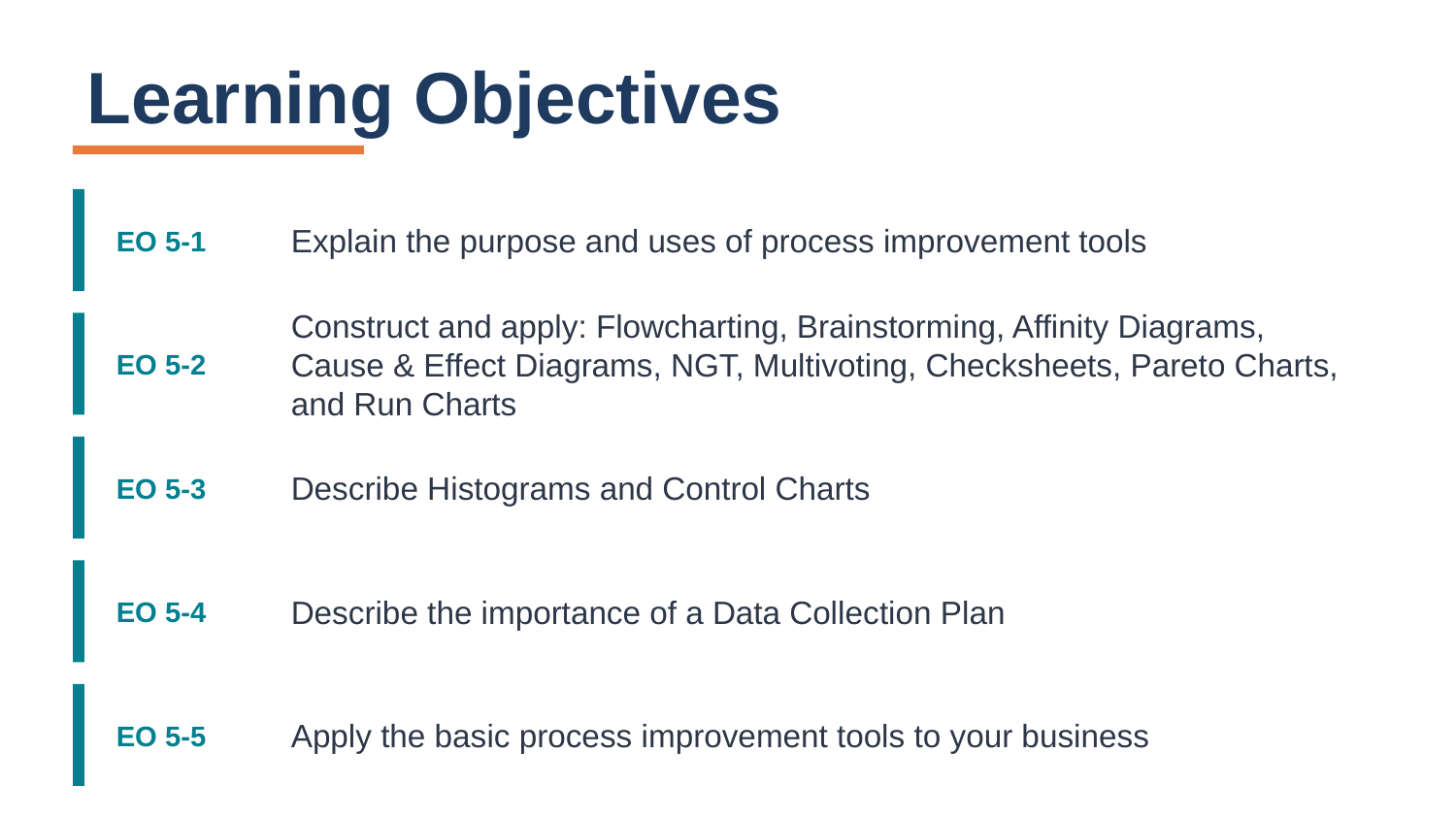

Learning Objectives

EO 5-1
Explain the purpose and uses of process improvement tools

EO 5-2
Construct and apply: Flowcharting, Brainstorming, Affinity Diagrams, Cause & Effect Diagrams, NGT, Multivoting, Checksheets, Pareto Charts, and Run Charts

EO 5-3
Describe Histograms and Control Charts

EO 5-4
Describe the importance of a Data Collection Plan

EO 5-5
Apply the basic process improvement tools to your business